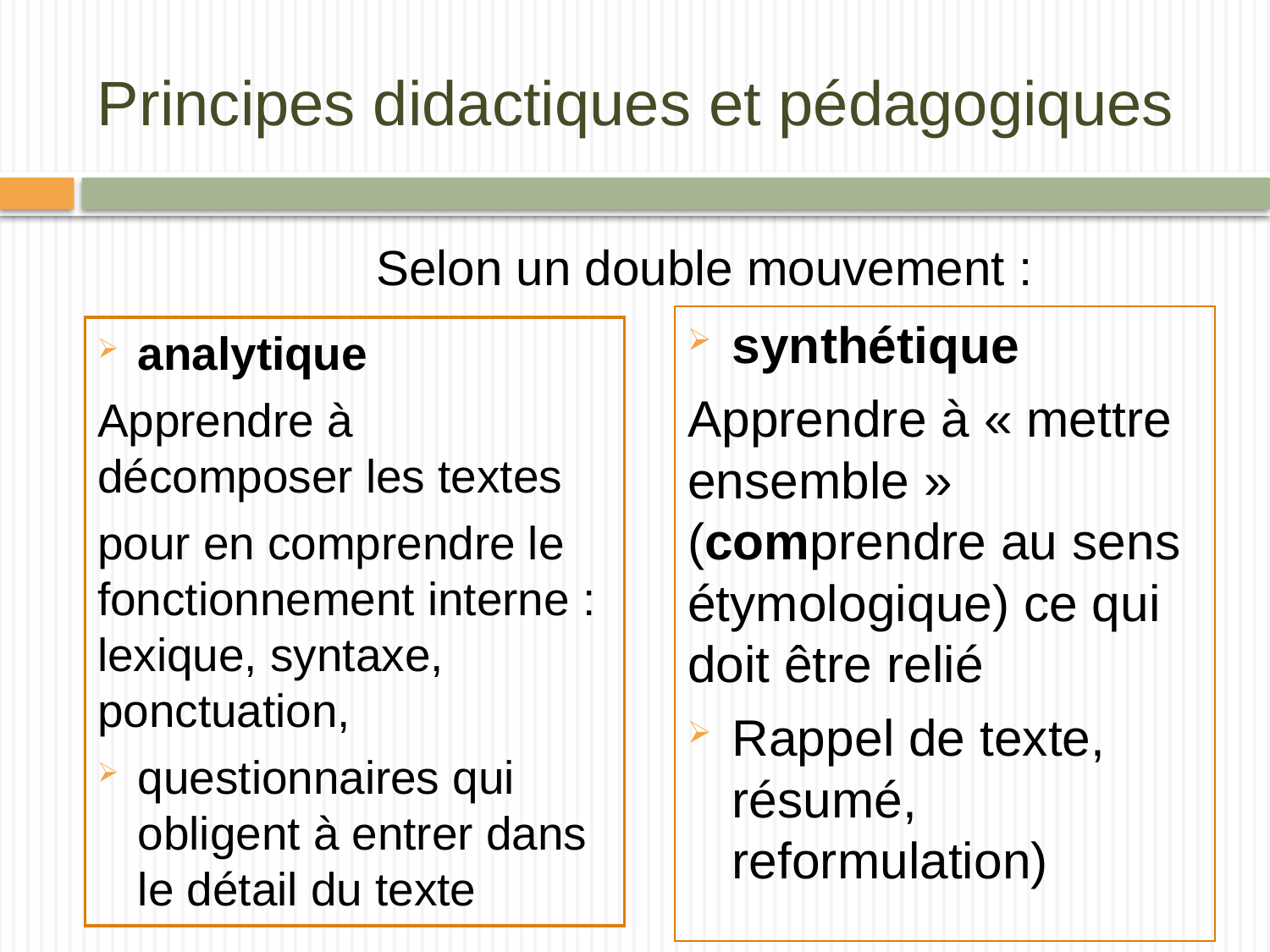

# Principes didactiques et pédagogiques
Selon un double mouvement :
synthétique
Apprendre à « mettre ensemble » (comprendre au sens étymologique) ce qui doit être relié
Rappel de texte, résumé, reformulation)
analytique
Apprendre à décomposer les textes
pour en comprendre le fonctionnement interne : lexique, syntaxe, ponctuation,
questionnaires qui obligent à entrer dans le détail du texte